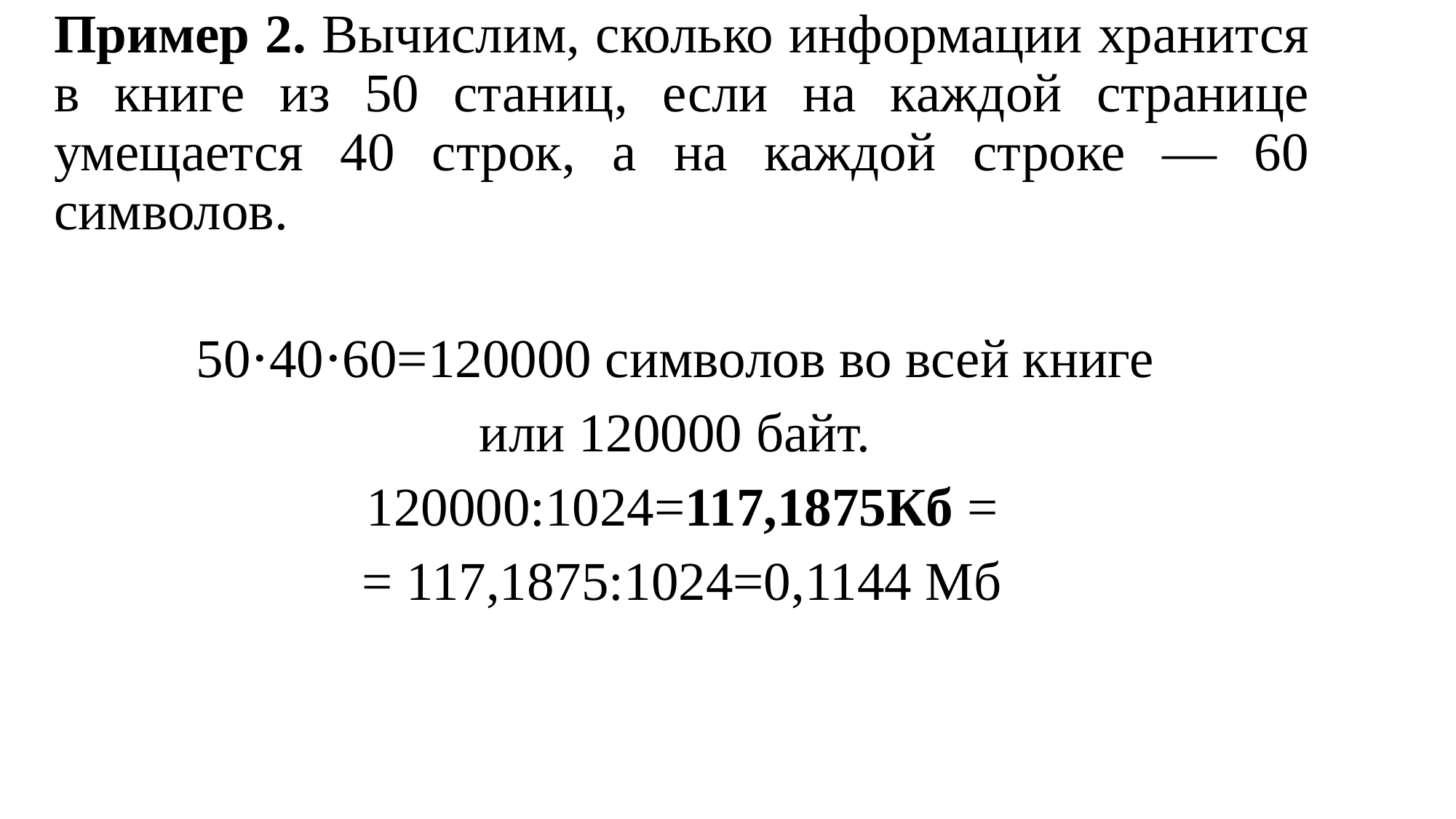

Пример 2. Вычислим, сколько информации хранится в книге из 50 станиц, если на каждой странице умещается 40 строк, а на каждой строке — 60 символов.

50⋅40⋅60=120000 символов во всей книге
или 120000 байт.
120000:1024=117,1875Кб =
= 117,1875:1024=0,1144 Мб